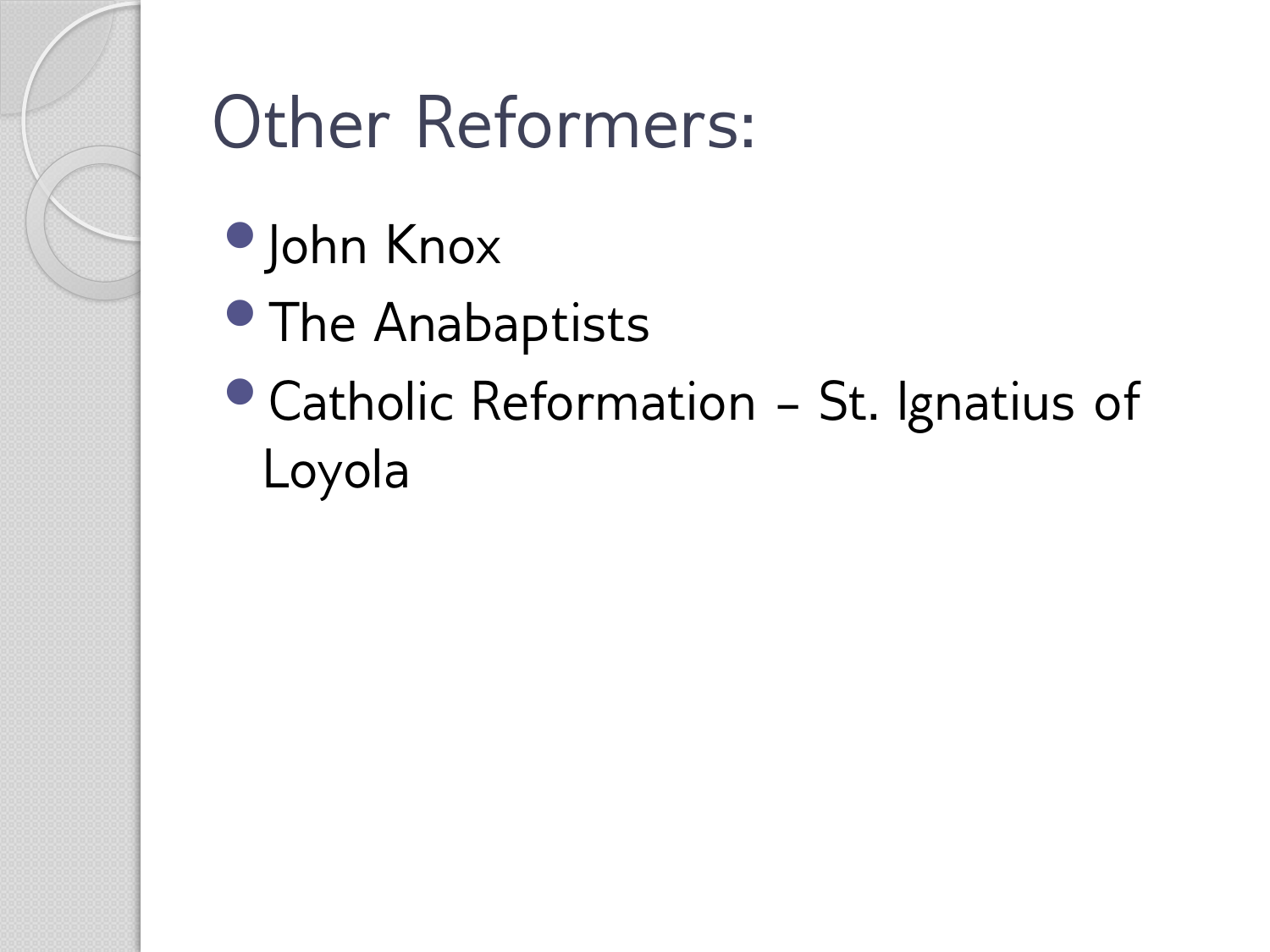

# Other Reformers:
John Knox
The Anabaptists
Catholic Reformation – St. Ignatius of Loyola